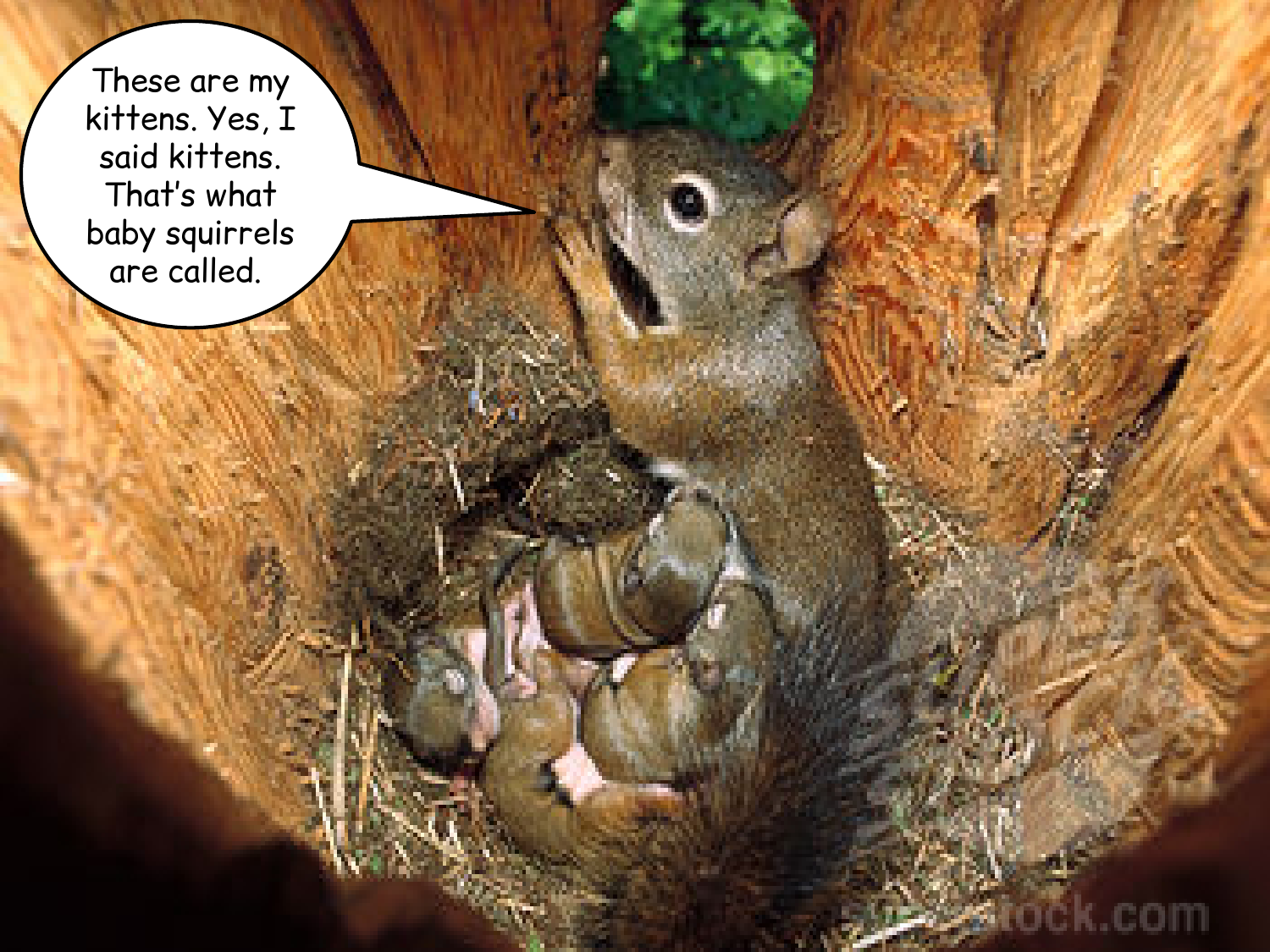

These are my kittens. Yes, I said kittens. That’s what baby squirrels are called.